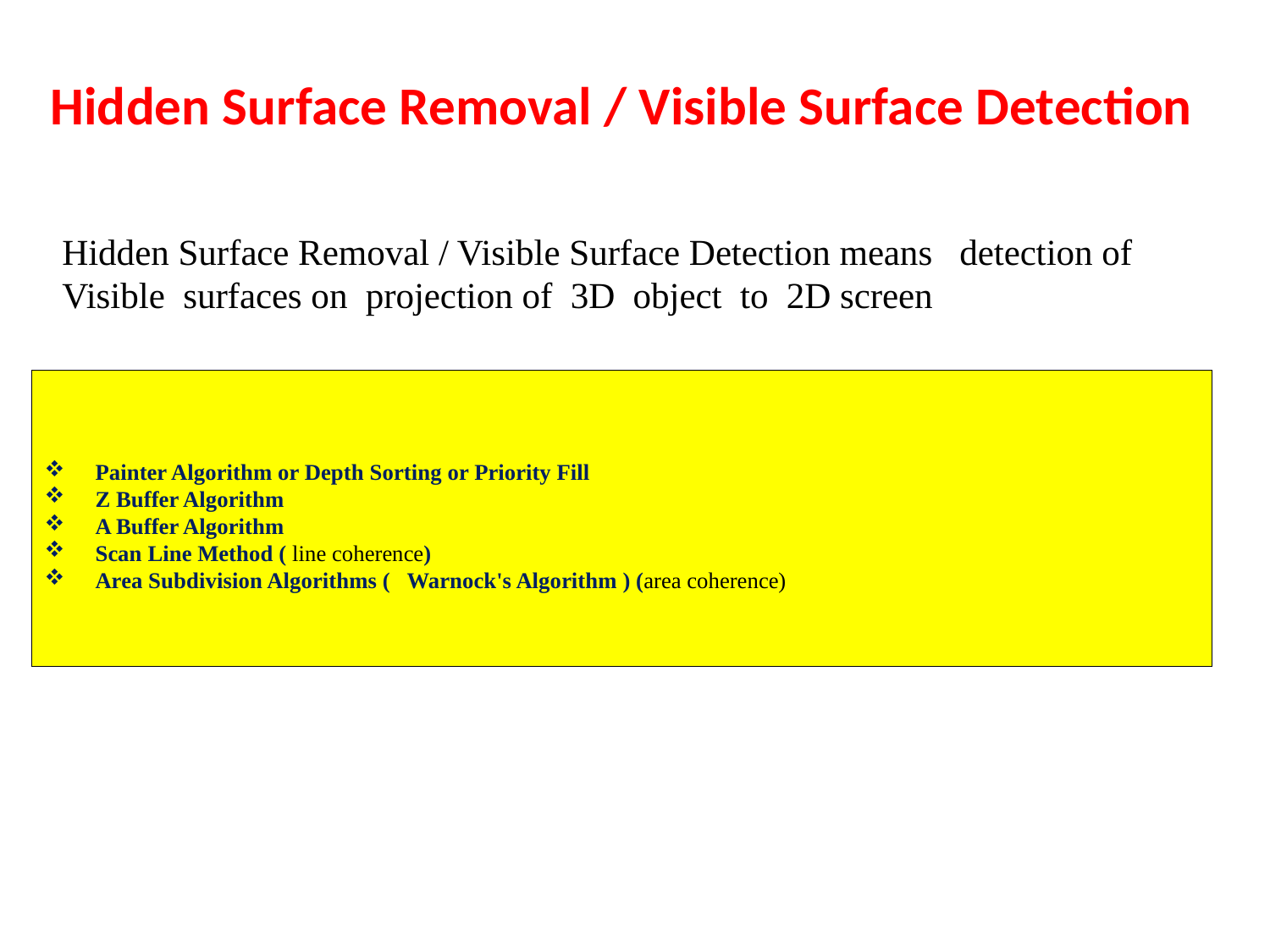

Hidden Surface Removal / Visible Surface Detection
Hidden Surface Removal / Visible Surface Detection means   detection of Visible  surfaces on  projection of  3D  object  to  2D screen

Painter Algorithm or Depth Sorting or Priority Fill
Z Buffer Algorithm
A Buffer Algorithm
Scan Line Method ( line coherence)
Area Subdivision Algorithms (   Warnock's Algorithm ) (area coherence)